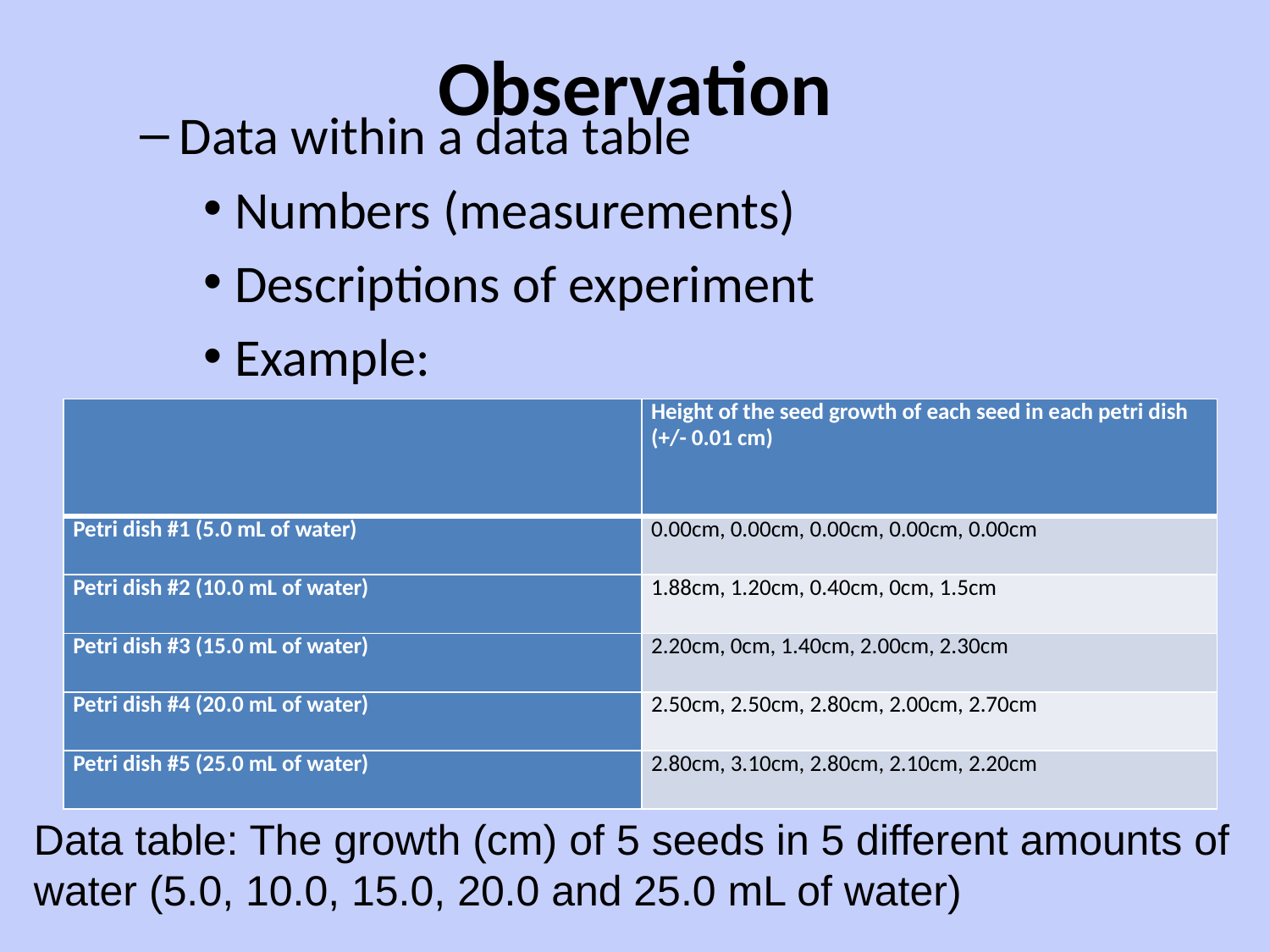

# Observation
Data within a data table
Numbers (measurements)
Descriptions of experiment
Example:
|  | Height of the seed growth of each seed in each petri dish (+/- 0.01 cm) |
| --- | --- |
| Petri dish #1 (5.0 mL of water) | 0.00cm, 0.00cm, 0.00cm, 0.00cm, 0.00cm |
| Petri dish #2 (10.0 mL of water) | 1.88cm, 1.20cm, 0.40cm, 0cm, 1.5cm |
| Petri dish #3 (15.0 mL of water) | 2.20cm, 0cm, 1.40cm, 2.00cm, 2.30cm |
| Petri dish #4 (20.0 mL of water) | 2.50cm, 2.50cm, 2.80cm, 2.00cm, 2.70cm |
| Petri dish #5 (25.0 mL of water) | 2.80cm, 3.10cm, 2.80cm, 2.10cm, 2.20cm |
Data table: The growth (cm) of 5 seeds in 5 different amounts of water (5.0, 10.0, 15.0, 20.0 and 25.0 mL of water)